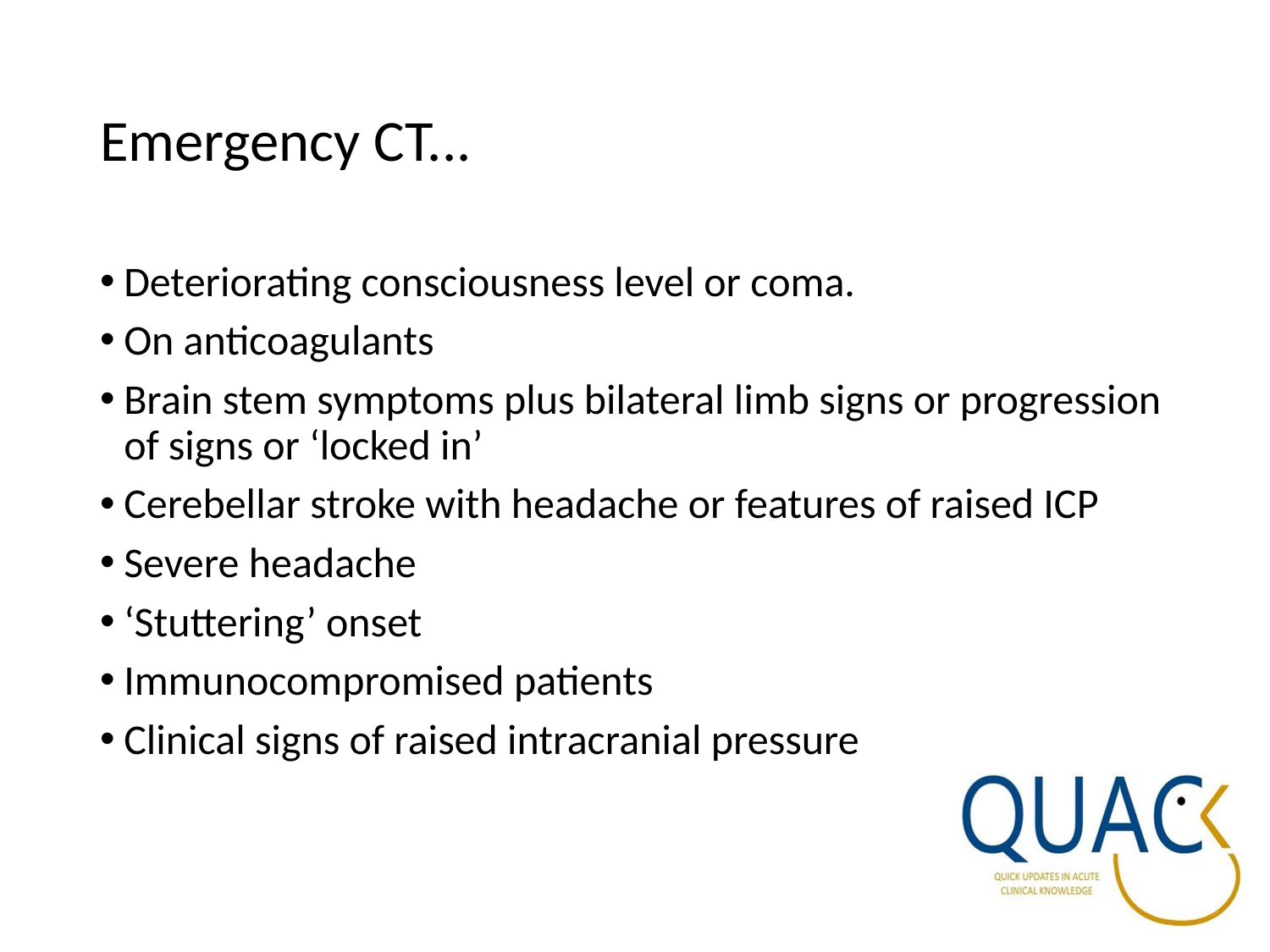

# Emergency CT...
Deteriorating consciousness level or coma.
On anticoagulants
Brain stem symptoms plus bilateral limb signs or progression of signs or ‘locked in’
Cerebellar stroke with headache or features of raised ICP
Severe headache
‘Stuttering’ onset
Immunocompromised patients
Clinical signs of raised intracranial pressure